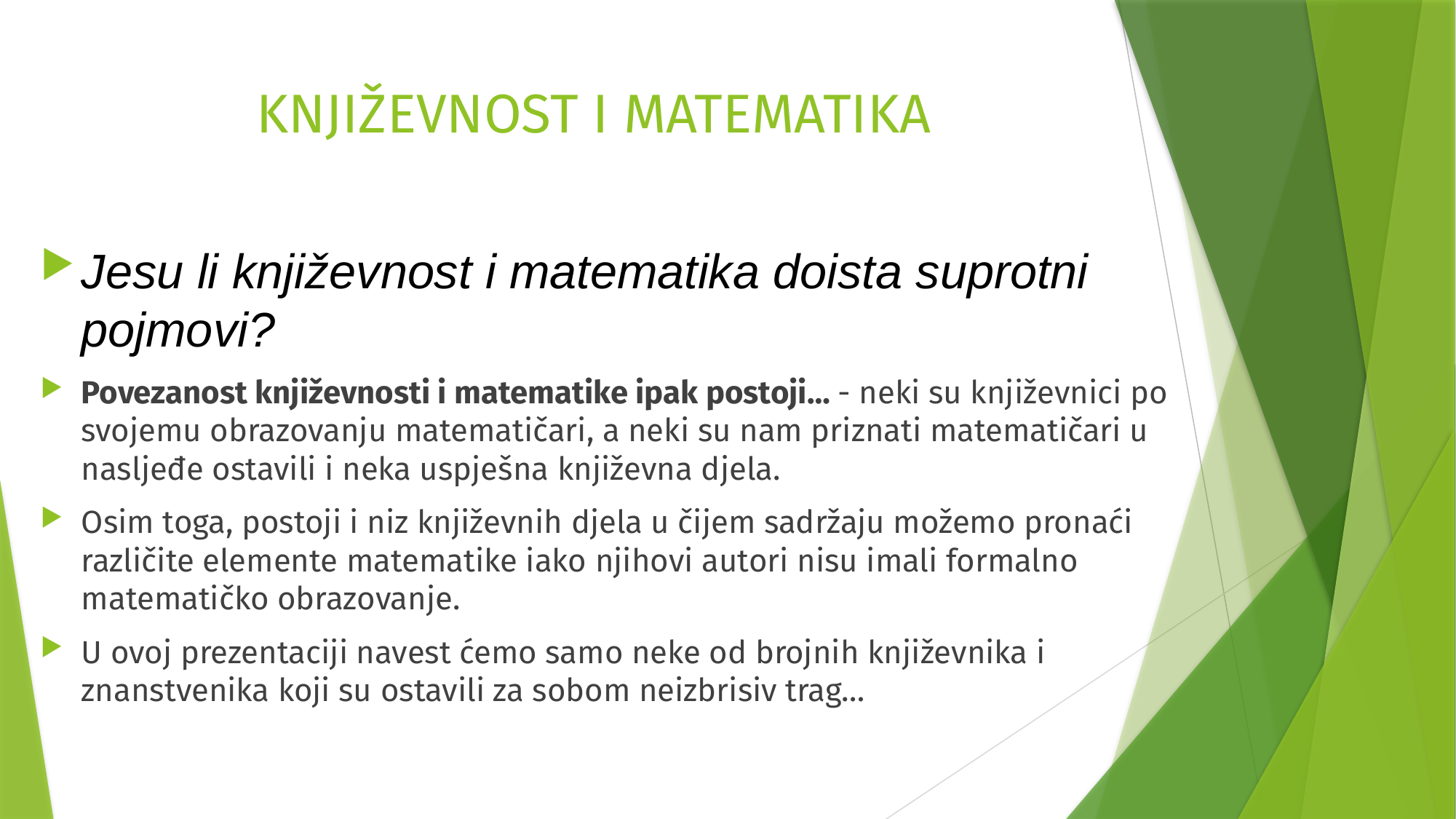

# KNJIŽEVNOST I MATEMATIKA
Jesu li književnost i matematika doista suprotni pojmovi?
Povezanost književnosti i matematike ipak postoji… - neki su književnici po svojemu obrazovanju matematičari, a neki su nam priznati matematičari u nasljeđe ostavili i neka uspješna književna djela.
Osim toga, postoji i niz književnih djela u čijem sadržaju možemo pronaći različite elemente matematike iako njihovi autori nisu imali formalno matematičko obrazovanje.
U ovoj prezentaciji navest ćemo samo neke od brojnih književnika i znanstvenika koji su ostavili za sobom neizbrisiv trag…